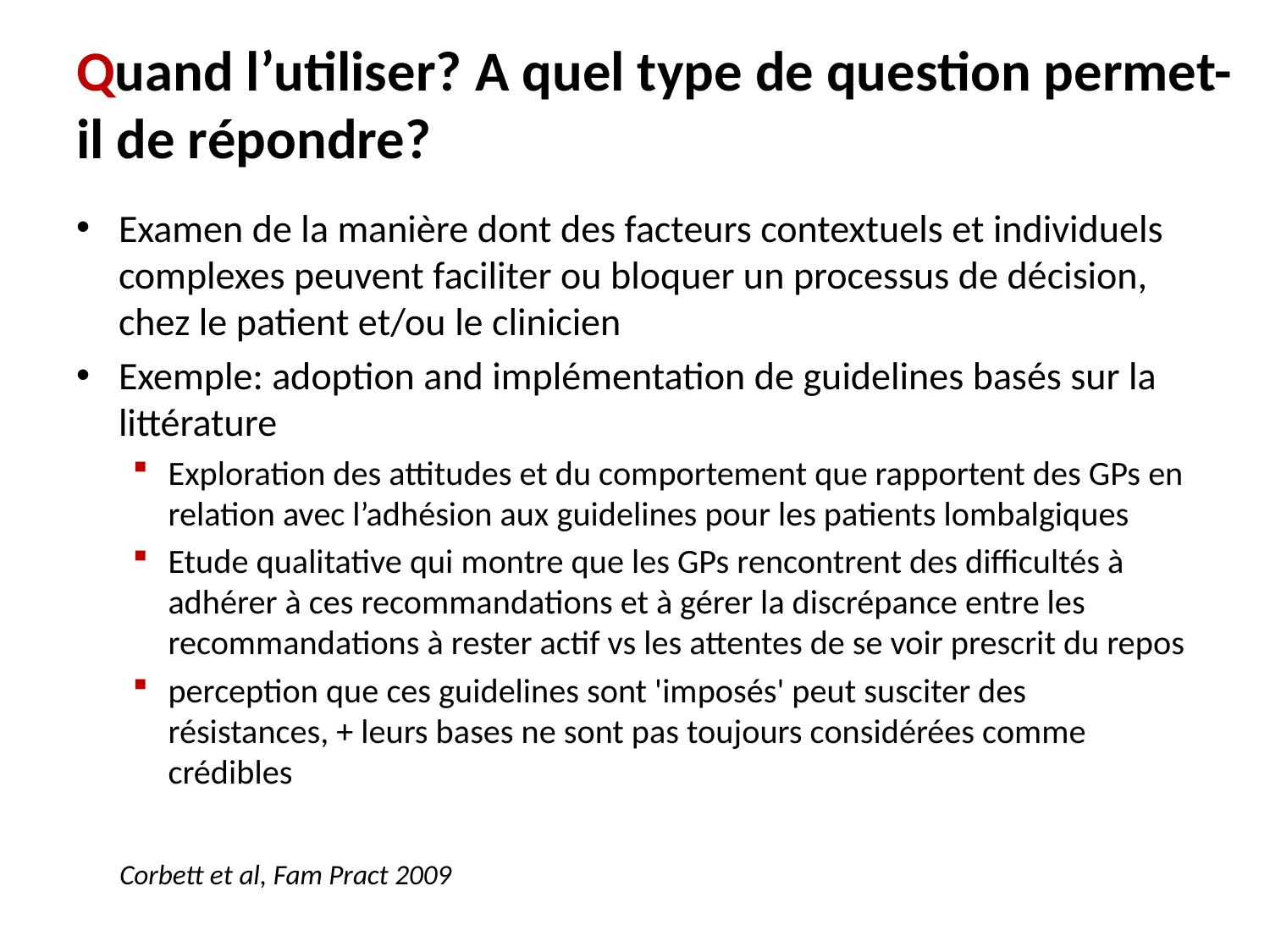

# Quand l’utiliser? A quel type de question permet-il de répondre?
Examen de la manière dont des facteurs contextuels et individuels complexes peuvent faciliter ou bloquer un processus de décision, chez le patient et/ou le clinicien
Exemple: adoption and implémentation de guidelines basés sur la littérature
Exploration des attitudes et du comportement que rapportent des GPs en relation avec l’adhésion aux guidelines pour les patients lombalgiques
Etude qualitative qui montre que les GPs rencontrent des difficultés à adhérer à ces recommandations et à gérer la discrépance entre les recommandations à rester actif vs les attentes de se voir prescrit du repos
perception que ces guidelines sont 'imposés' peut susciter des résistances, + leurs bases ne sont pas toujours considérées comme crédibles

Corbett et al, Fam Pract 2009
13.06.2019